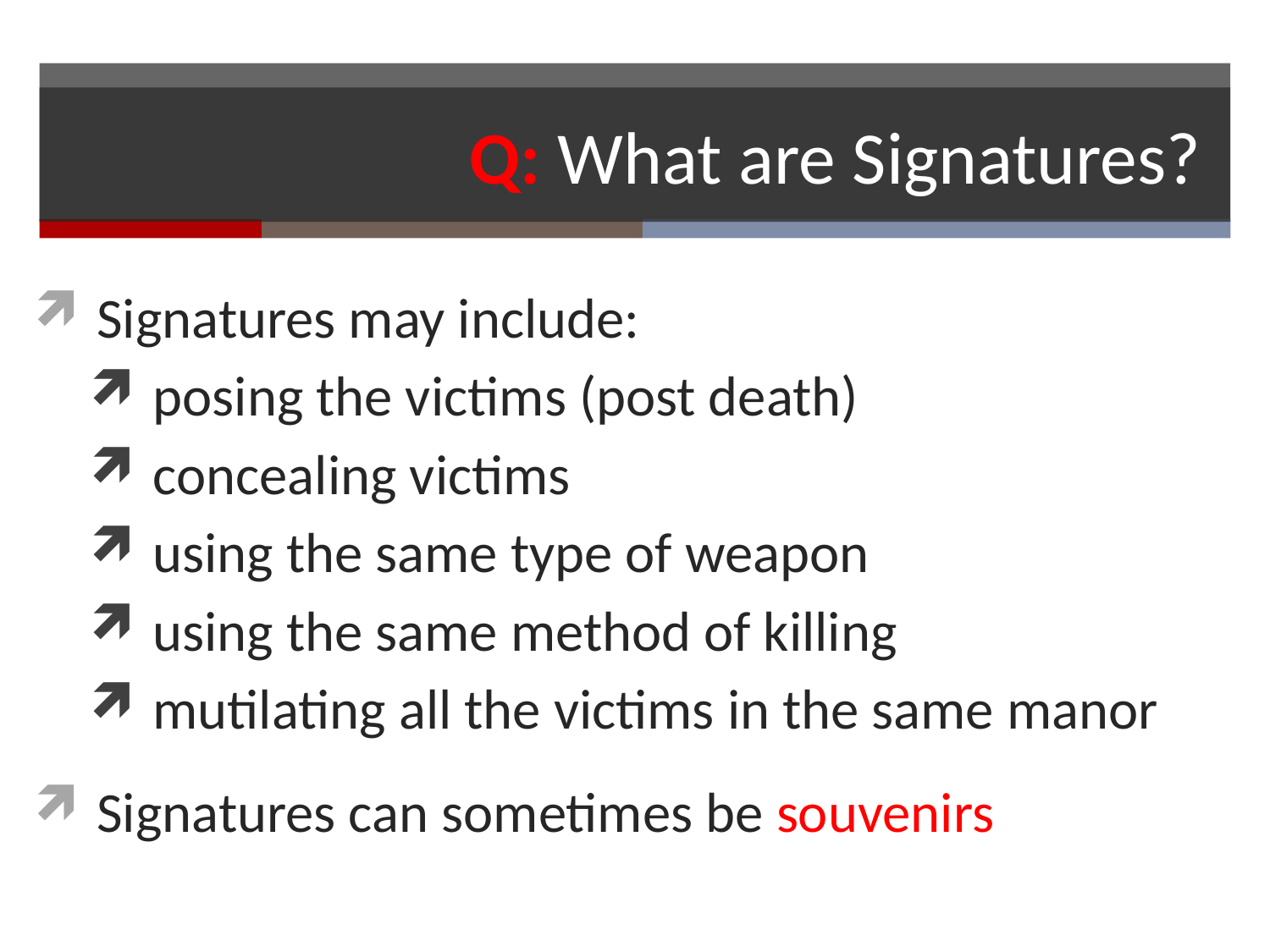

# Q: What are Signatures?
Signatures may include:
posing the victims (post death)
concealing victims
using the same type of weapon
using the same method of killing
mutilating all the victims in the same manor
Signatures can sometimes be souvenirs